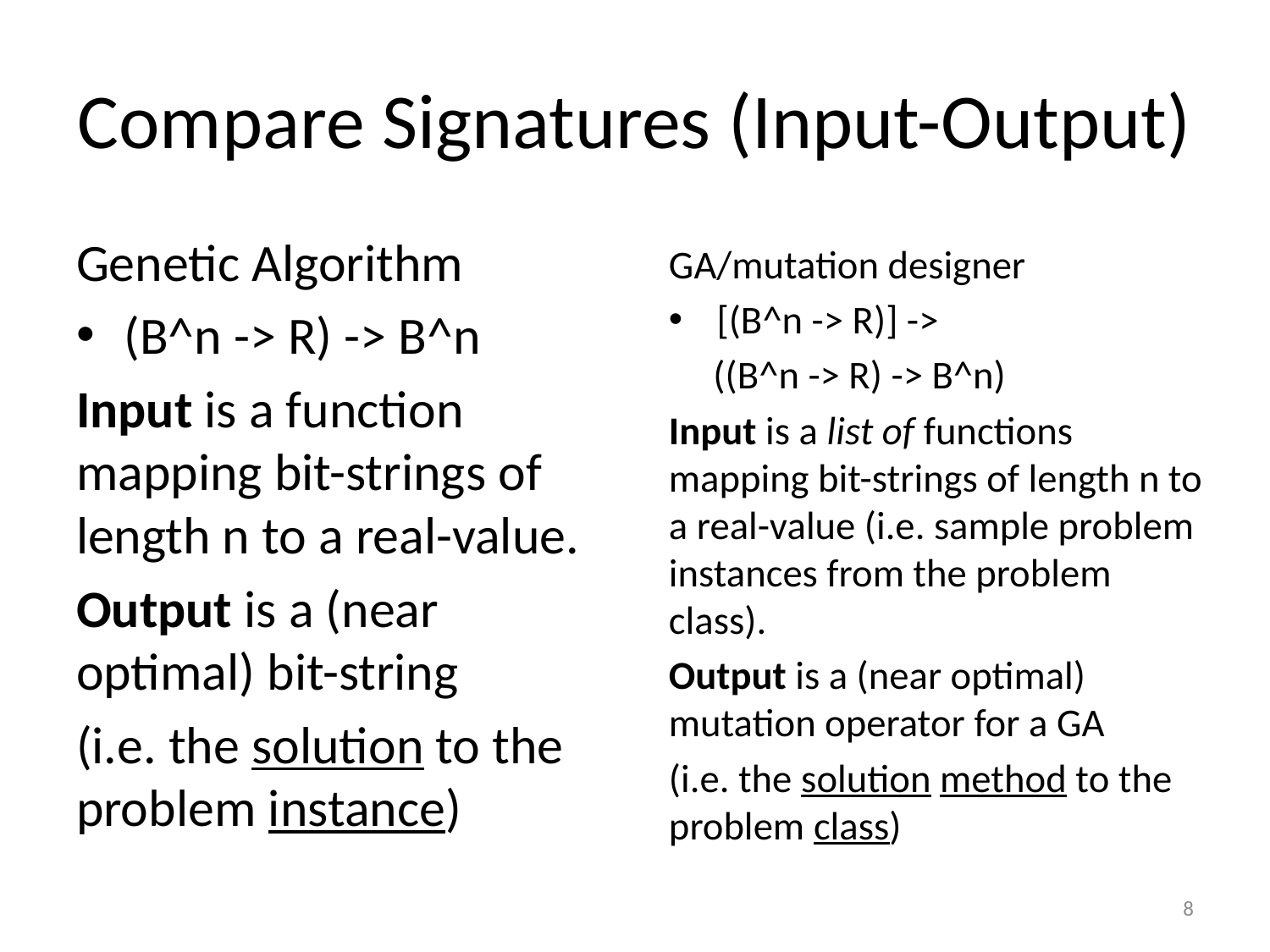

# Compare Signatures (Input-Output)
Genetic Algorithm
(B^n -> R) -> B^n
Input is a function mapping bit-strings of length n to a real-value.
Output is a (near optimal) bit-string
(i.e. the solution to the problem instance)
GA/mutation designer
 [(B^n -> R)] ->
     ((B^n -> R) -> B^n)
Input is a list of functions mapping bit-strings of length n to a real-value (i.e. sample problem instances from the problem class).
Output is a (near optimal) mutation operator for a GA
(i.e. the solution method to the problem class)
8